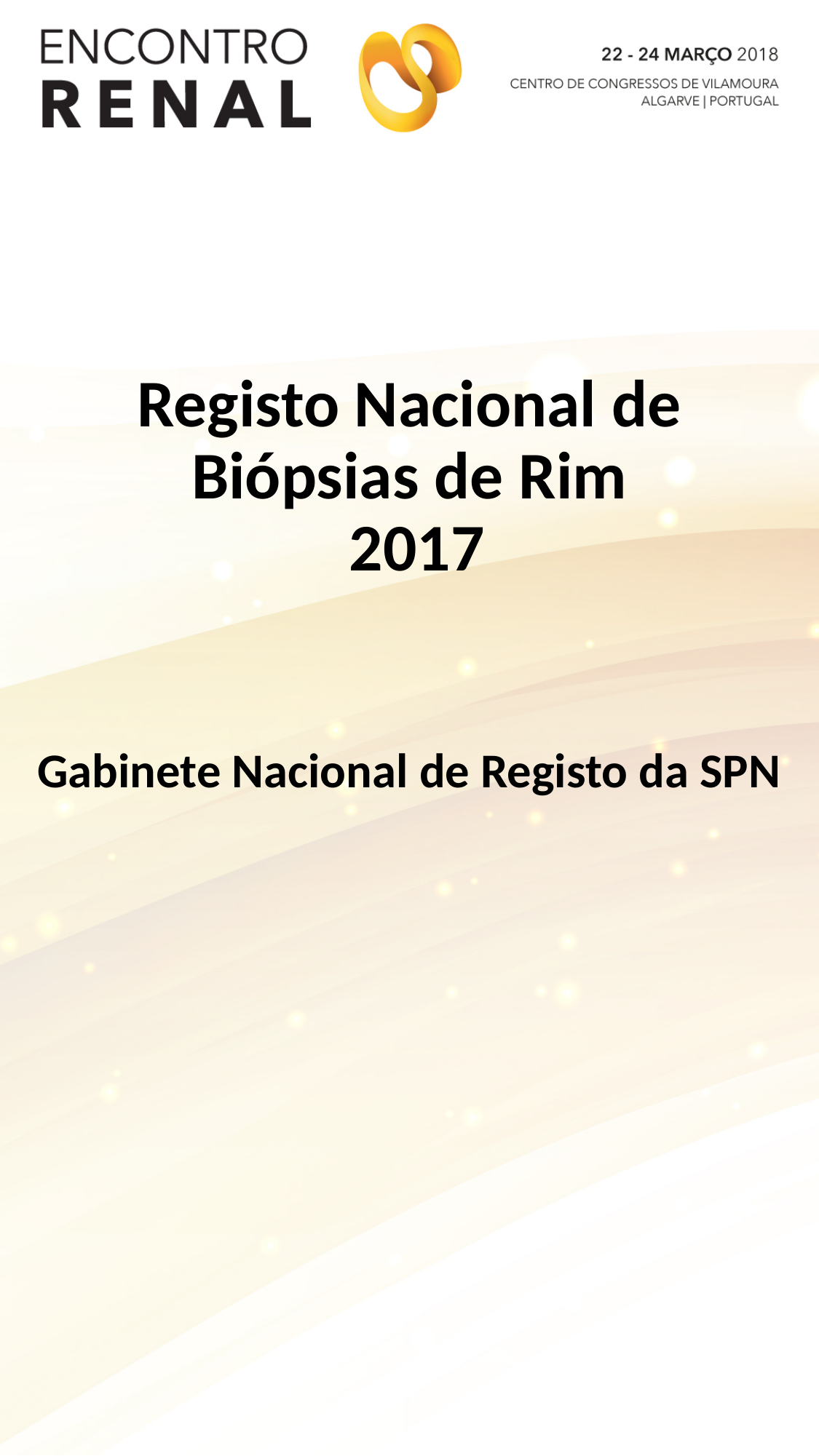

Registo Nacional de Biópsias de Rim
 2017
Gabinete Nacional de Registo da SPN